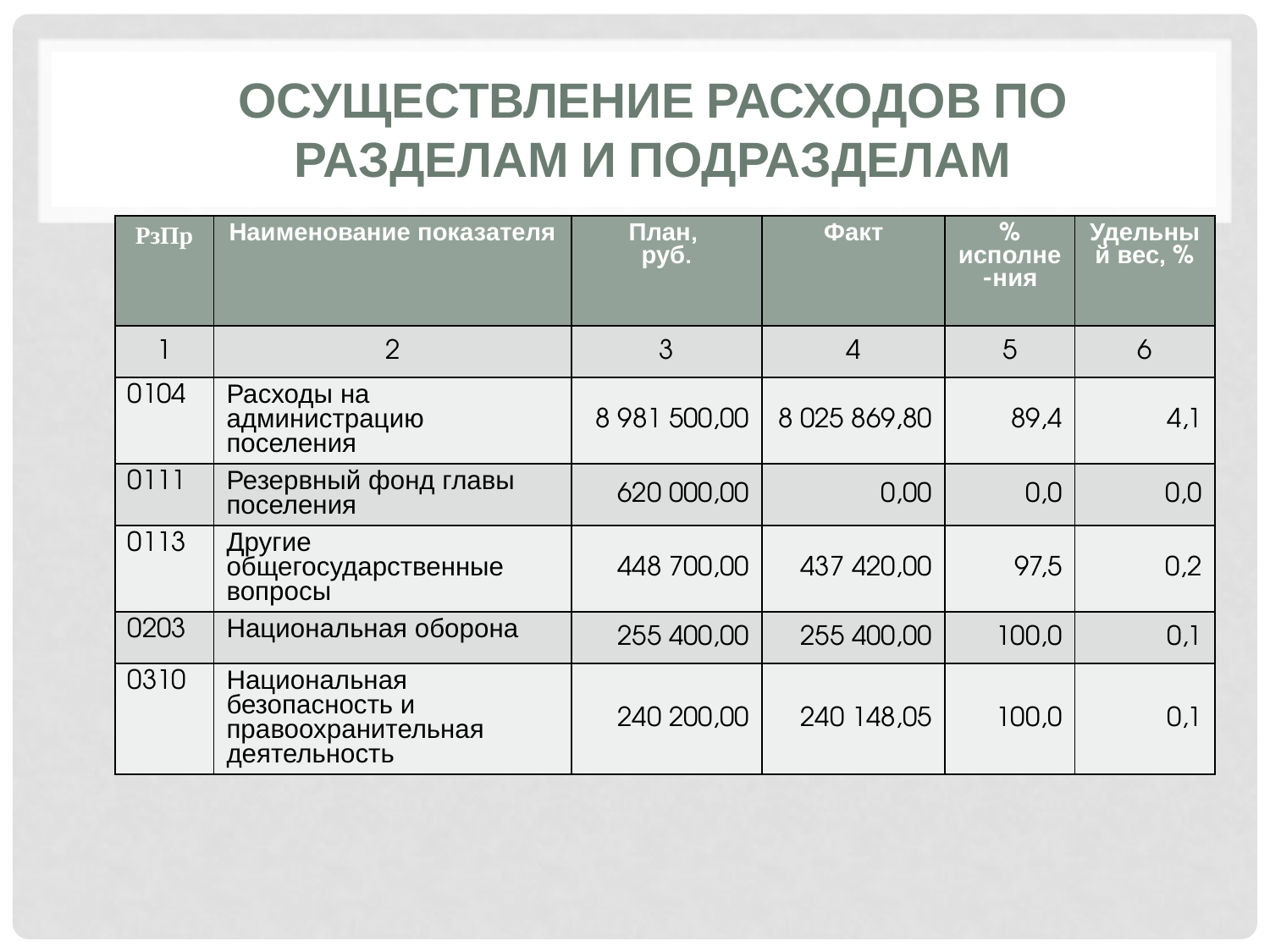

# Осуществление расходов по разделам и подразделам
| РзПр | Наименование показателя | План, руб. | Факт | % исполне-ния | Удельный вес, % |
| --- | --- | --- | --- | --- | --- |
| 1 | 2 | 3 | 4 | 5 | 6 |
| 0104 | Расходы на администрацию поселения | 8 981 500,00 | 8 025 869,80 | 89,4 | 4,1 |
| 0111 | Резервный фонд главы поселения | 620 000,00 | 0,00 | 0,0 | 0,0 |
| 0113 | Другие общегосударственные вопросы | 448 700,00 | 437 420,00 | 97,5 | 0,2 |
| 0203 | Национальная оборона | 255 400,00 | 255 400,00 | 100,0 | 0,1 |
| 0310 | Национальная безопасность и правоохранительная деятельность | 240 200,00 | 240 148,05 | 100,0 | 0,1 |